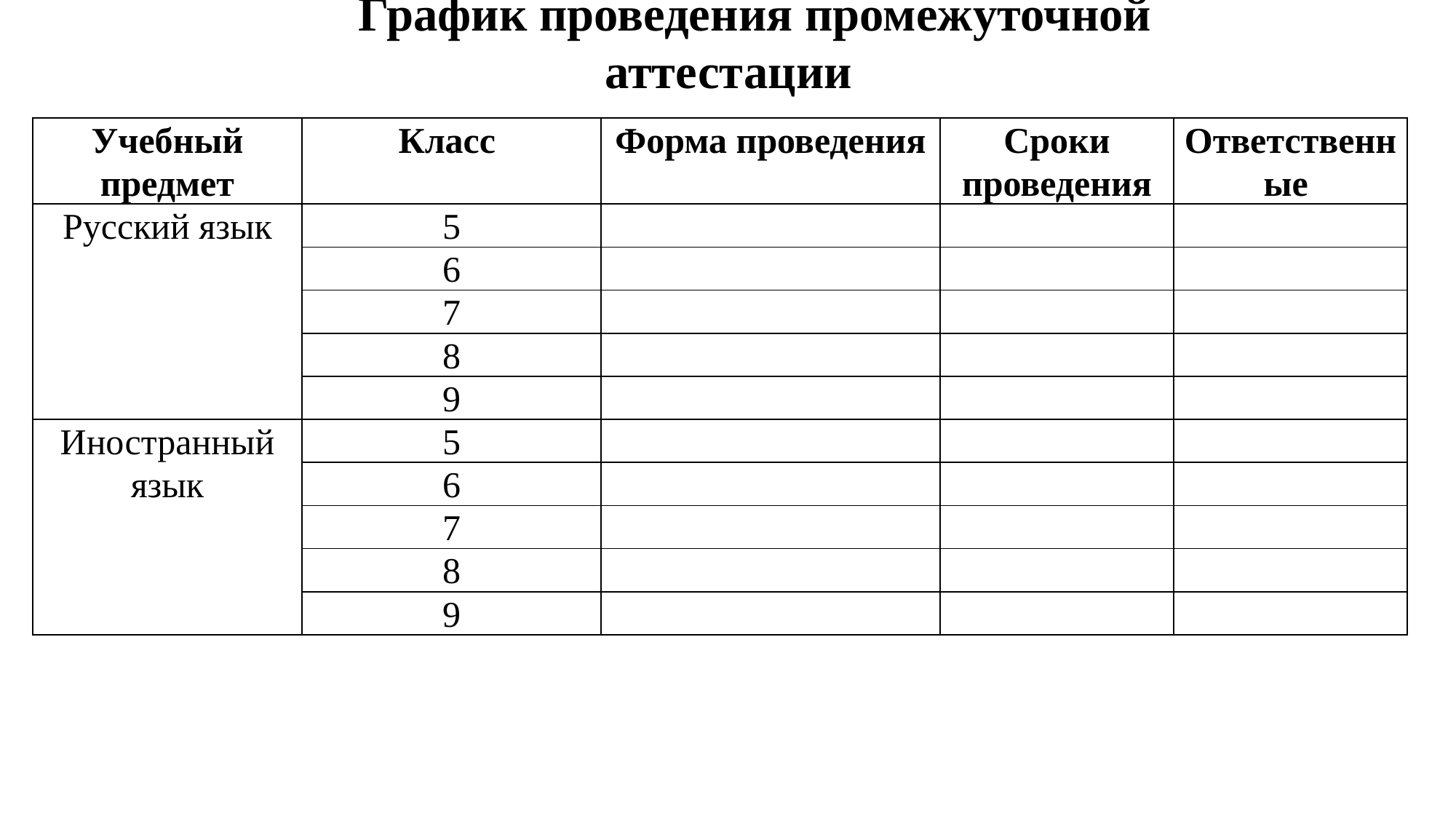

График проведения промежуточной аттестации

| Учебный предмет | Класс | Форма проведения | Сроки проведения | Ответственные |
| --- | --- | --- | --- | --- |
| Русский язык | 5 |  |  |  |
|  | 6 |  |  |  |
|  | 7 |  |  |  |
|  | 8 |  |  |  |
|  | 9 |  |  |  |
| Иностранный язык | 5 |  |  |  |
|  | 6 |  |  |  |
|  | 7 |  |  |  |
|  | 8 |  |  |  |
|  | 9 |  |  |  |